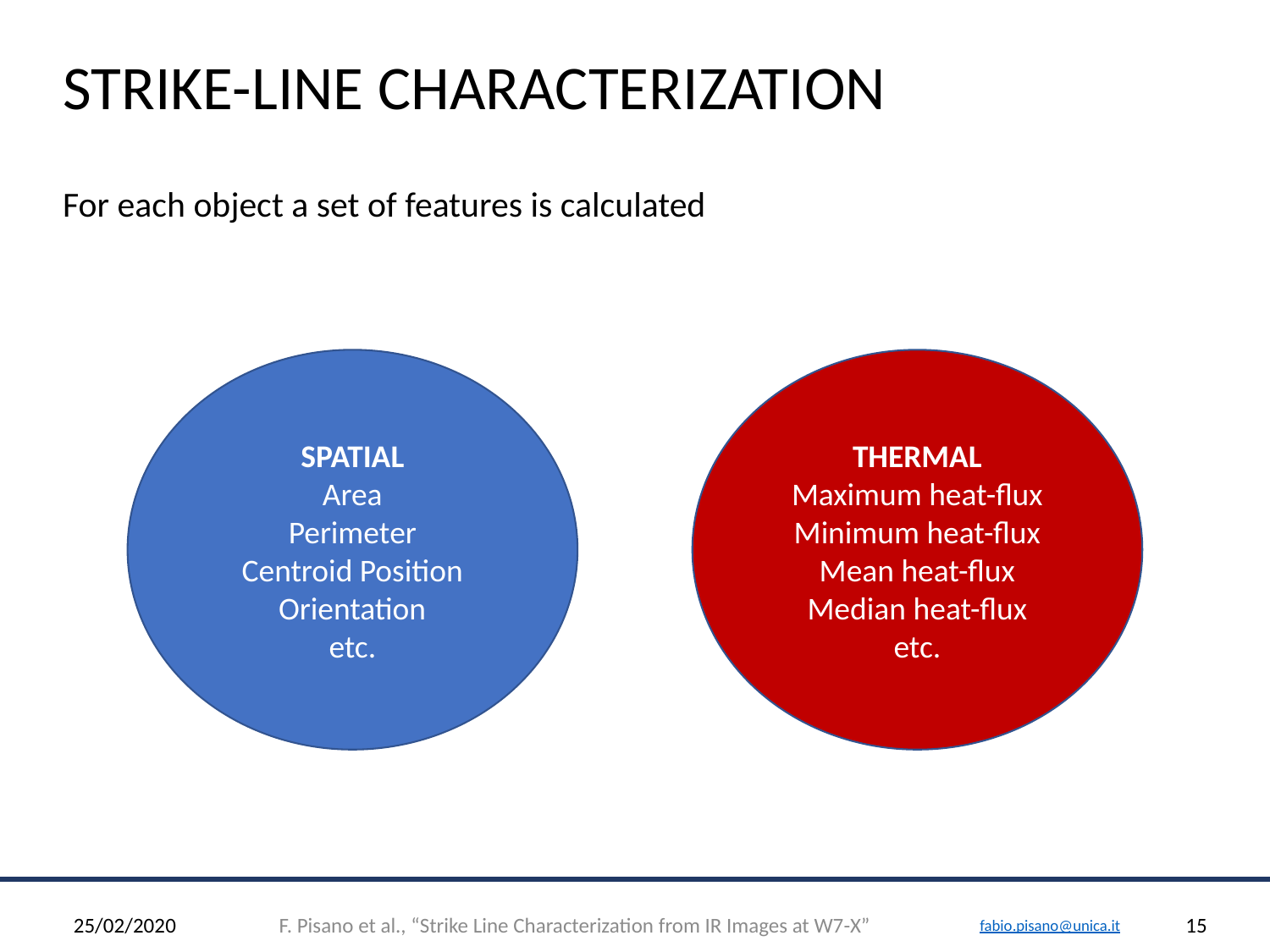

# Strike-Line Characterization
For each object a set of features is calculated
SPATIAL
Area
Perimeter
Centroid Position
Orientation
etc.
THERMAL
Maximum heat-flux
Minimum heat-flux
Mean heat-flux
Median heat-flux
etc.
25/02/2020
F. Pisano et al., “Strike Line Characterization from IR Images at W7-X”
15